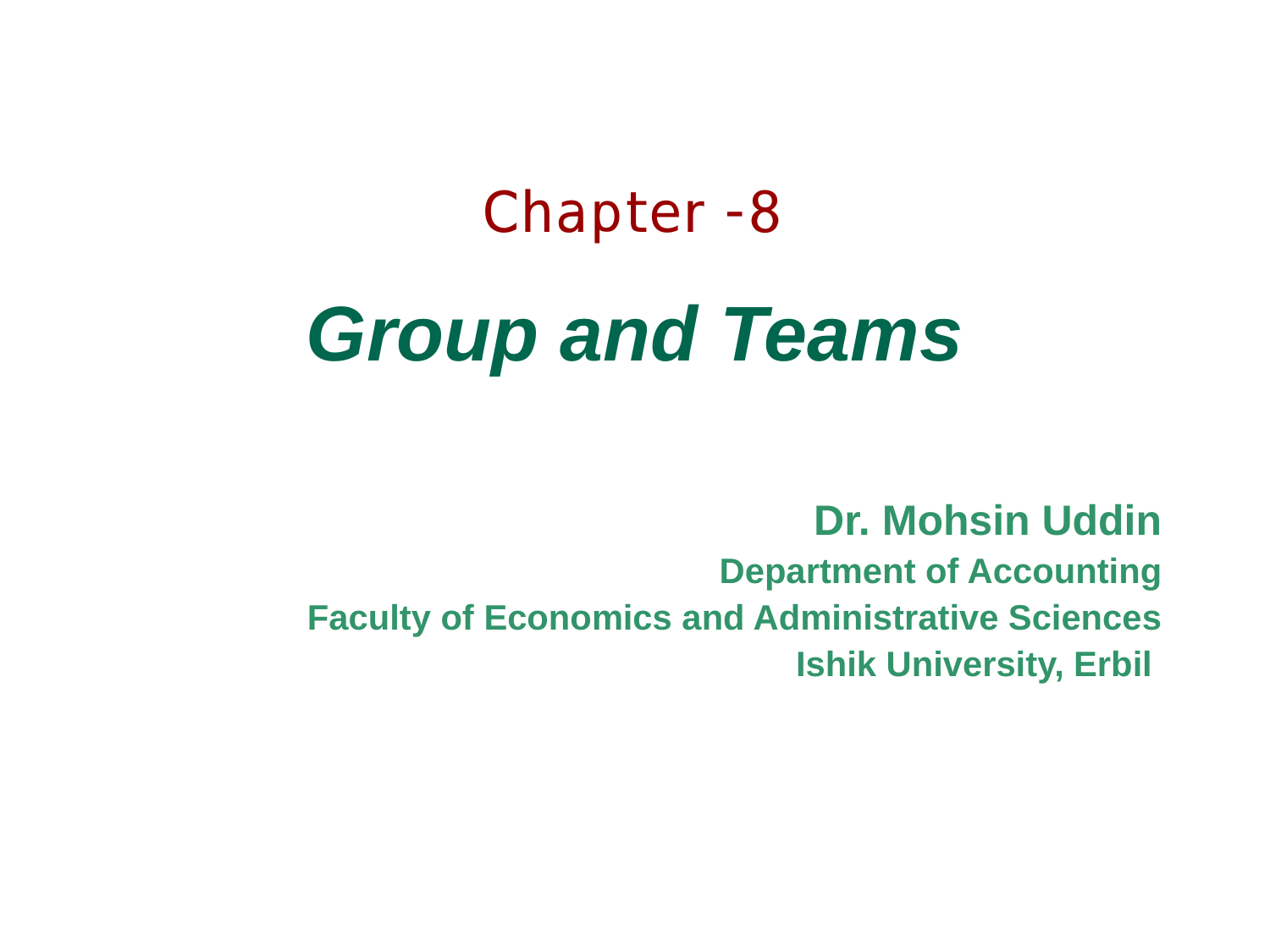

Chapter -8

Group and Teams

Dr. Mohsin Uddin
Department of Accounting
Faculty of Economics and Administrative Sciences
Ishik University, Erbil